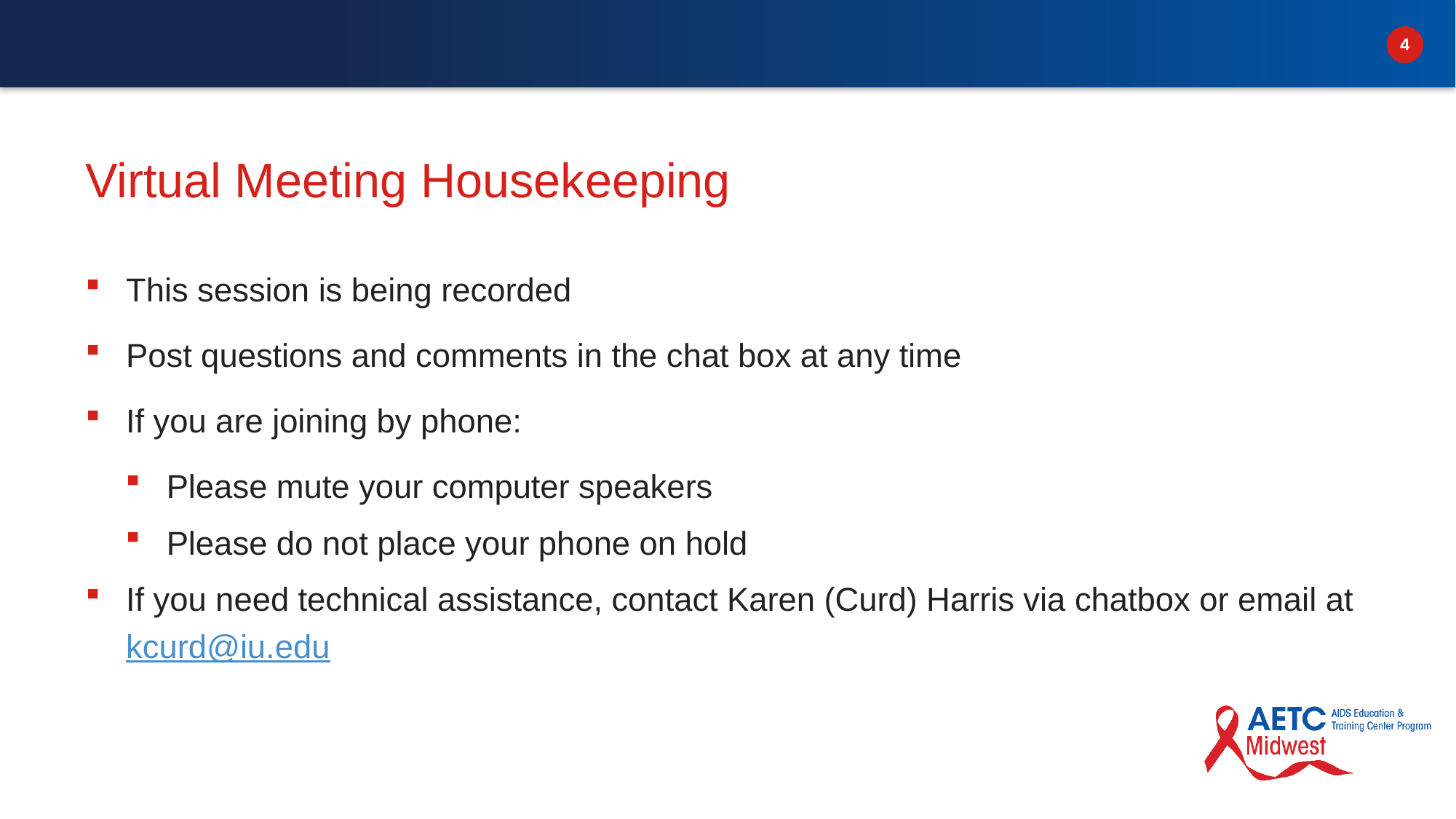

# Virtual Meeting Housekeeping
This session is being recorded
Post questions and comments in the chat box at any time
If you are joining by phone:
Please mute your computer speakers
Please do not place your phone on hold
If you need technical assistance, contact Karen (Curd) Harris via chatbox or email at kcurd@iu.edu